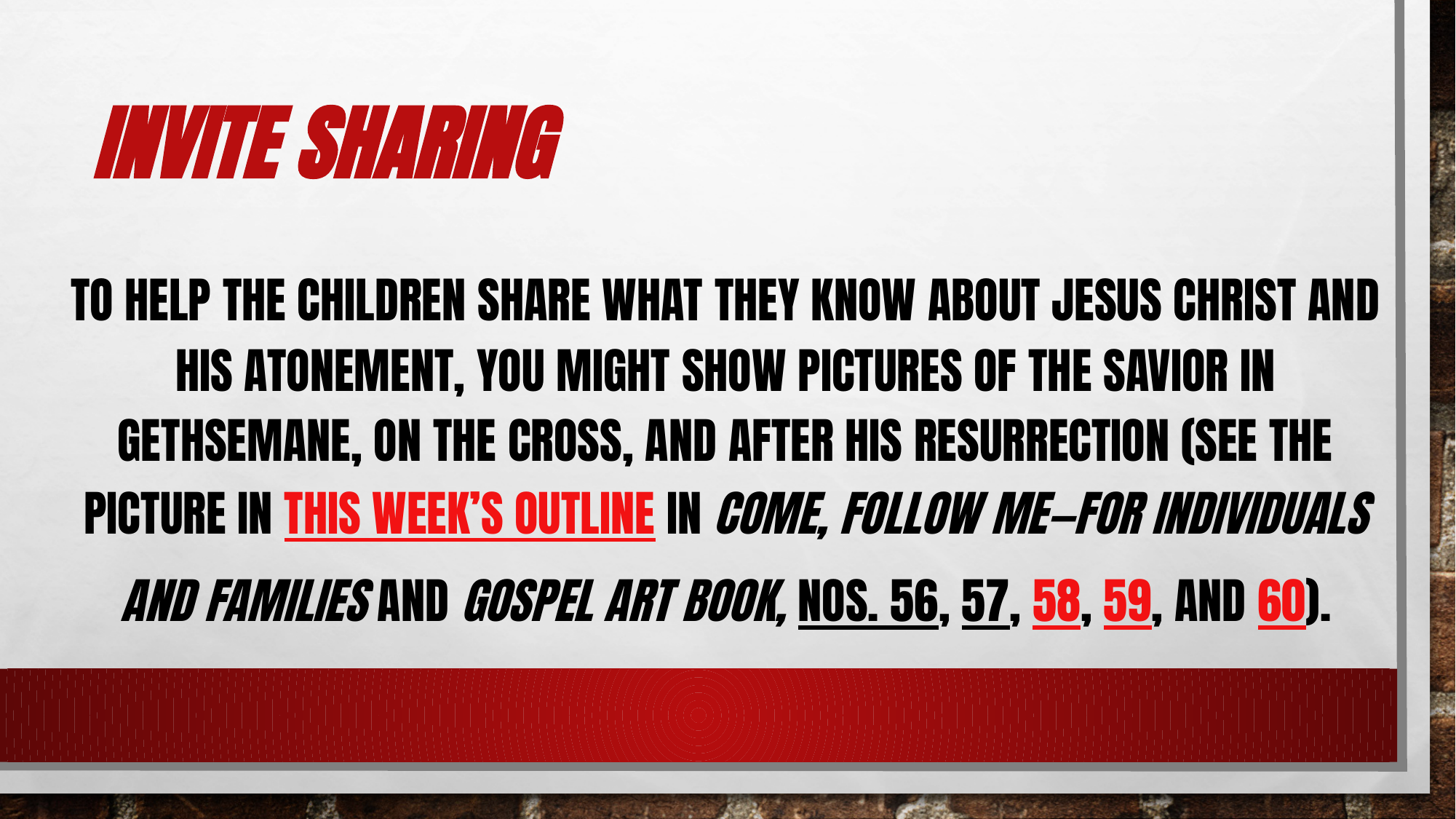

# Invite Sharing
To help the children share what they know about Jesus Christ and His Atonement, you might show pictures of the Savior in Gethsemane, on the cross, and after His Resurrection (see the picture in this week’s outline in Come, Follow Me—For Individuals and Families and Gospel Art Book, nos. 56, 57, 58, 59, and 60).